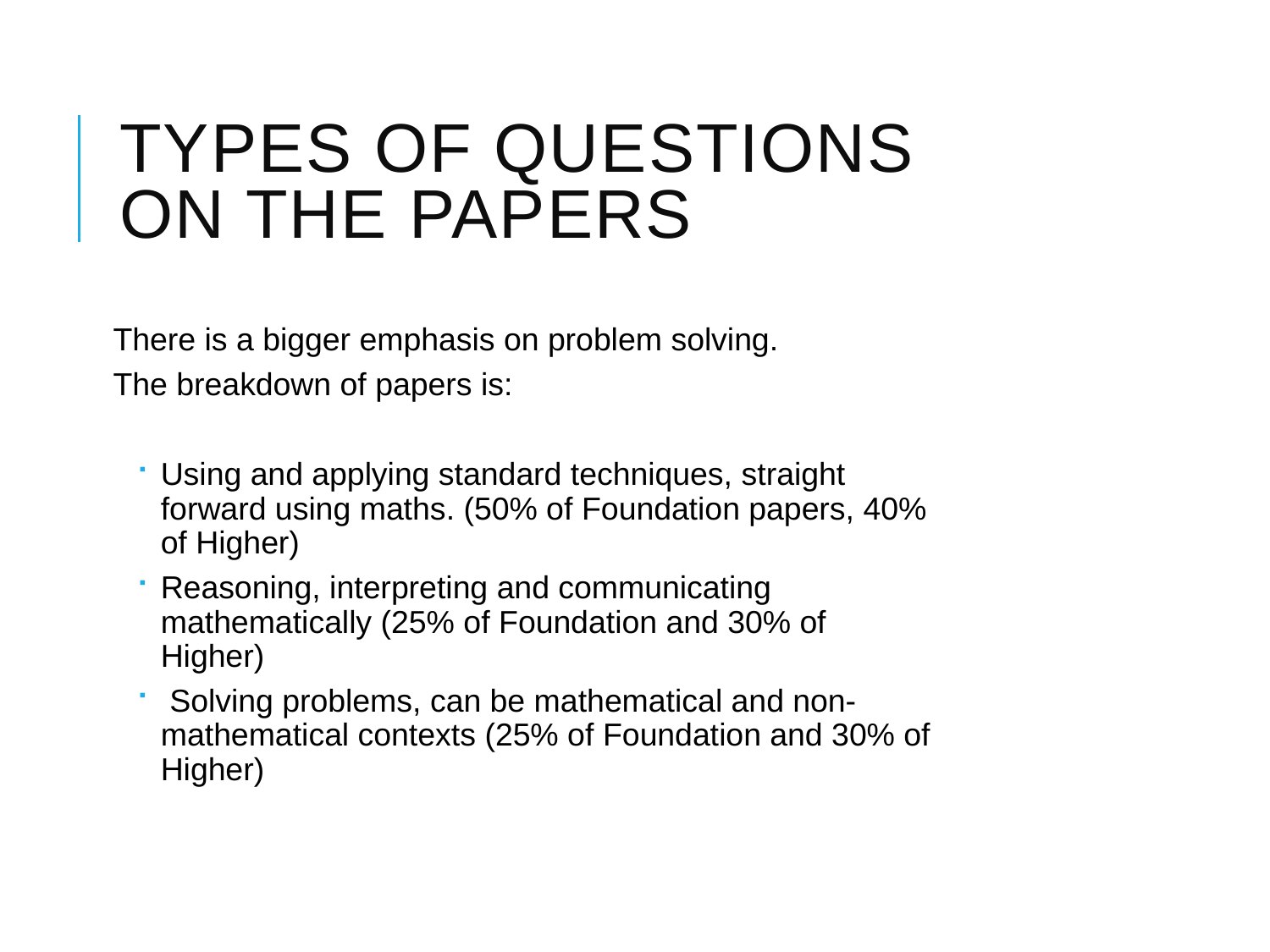

# Types of questions on the papers
There is a bigger emphasis on problem solving.
The breakdown of papers is:

Using and applying standard techniques, straight forward using maths. (50% of Foundation papers, 40% of Higher)
Reasoning, interpreting and communicating mathematically (25% of Foundation and 30% of Higher)
 Solving problems, can be mathematical and non-mathematical contexts (25% of Foundation and 30% of Higher)